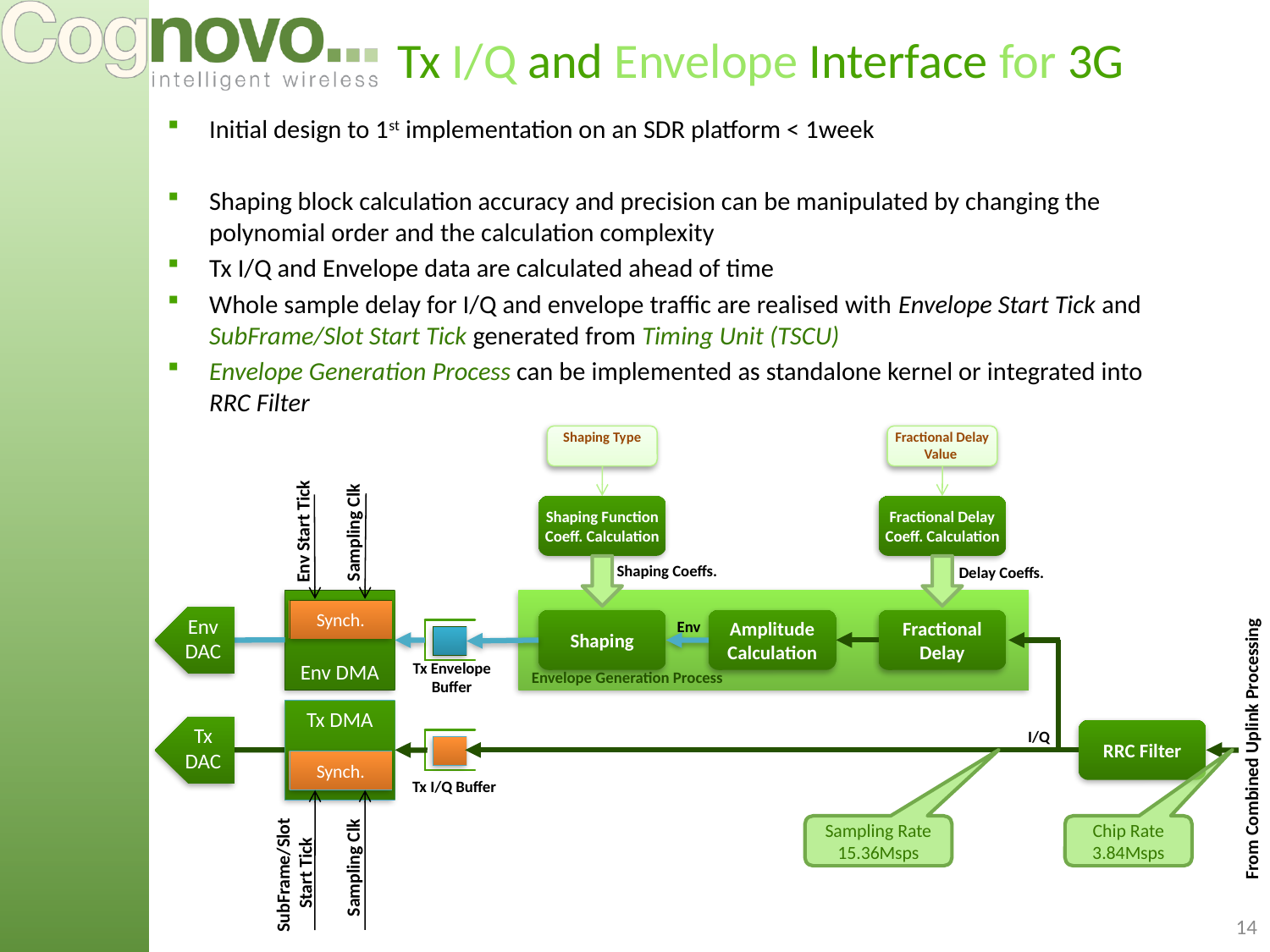

# Tx I/Q and Envelope Interface for 3G
Initial design to 1st implementation on an SDR platform < 1week

Shaping block calculation accuracy and precision can be manipulated by changing the polynomial order and the calculation complexity
Tx I/Q and Envelope data are calculated ahead of time
Whole sample delay for I/Q and envelope traffic are realised with Envelope Start Tick and SubFrame/Slot Start Tick generated from Timing Unit (TSCU)
Envelope Generation Process can be implemented as standalone kernel or integrated into RRC Filter
Shaping Type
Fractional Delay Value
Shaping Function Coeff. Calculation
Fractional Delay Coeff. Calculation
Env Start Tick
Sampling Clk
Shaping Coeffs.

Delay Coeffs.
Env DMA

Synch.
Env DAC
Shaping
Env
Amplitude Calculation
Fractional Delay

Tx Envelope
Buffer
Envelope Generation Process
Tx DMA
Tx DAC
I/Q
RRC Filter

From Combined Uplink Processing
Synch.
Tx I/Q Buffer
Sampling Rate 15.36Msps
Chip Rate 3.84Msps
SubFrame/Slot
Start Tick
Sampling Clk
14